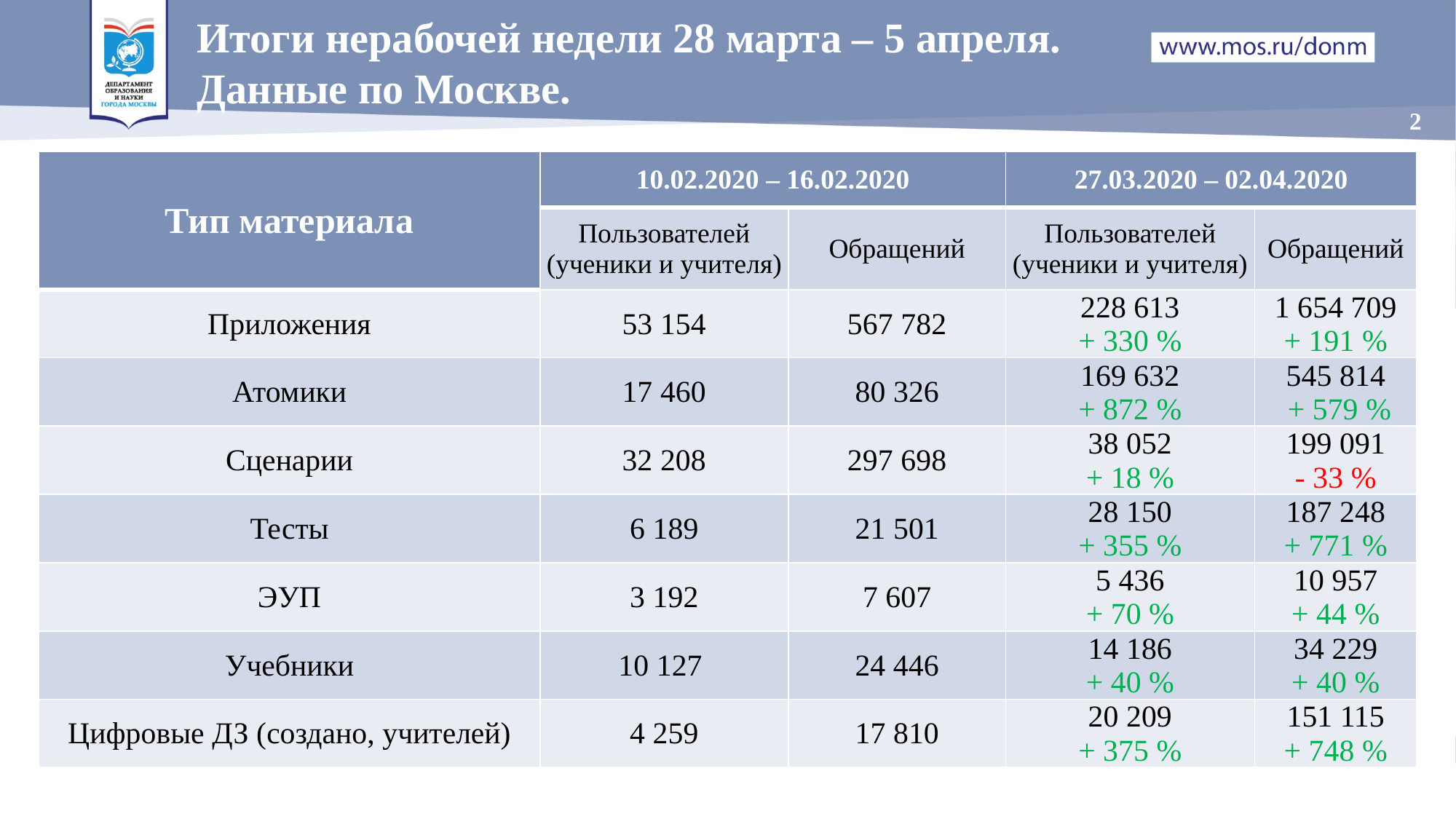

Итоги нерабочей недели 28 марта – 5 апреля.
Данные по Москве.
2
| Тип материала | 10.02.2020 – 16.02.2020 |  | 27.03.2020 – 02.04.2020 |  |
| --- | --- | --- | --- | --- |
|  | Пользователей (ученики и учителя) | Обращений | Пользователей (ученики и учителя) | Обращений |
| Приложения | 53 154 | 567 782 | 228 613 + 330 % | 1 654 709 + 191 % |
| Атомики | 17 460 | 80 326 | 169 632 + 872 % | 545 814 + 579 % |
| Сценарии | 32 208 | 297 698 | 38 052 + 18 % | 199 091 - 33 % |
| Тесты | 6 189 | 21 501 | 28 150 + 355 % | 187 248 + 771 % |
| ЭУП | 3 192 | 7 607 | 5 436 + 70 % | 10 957 + 44 % |
| Учебники | 10 127 | 24 446 | 14 186 + 40 % | 34 229 + 40 % |
| Цифровые ДЗ (создано, учителей) | 4 259 | 17 810 | 20 209 + 375 % | 151 115 + 748 % |
2